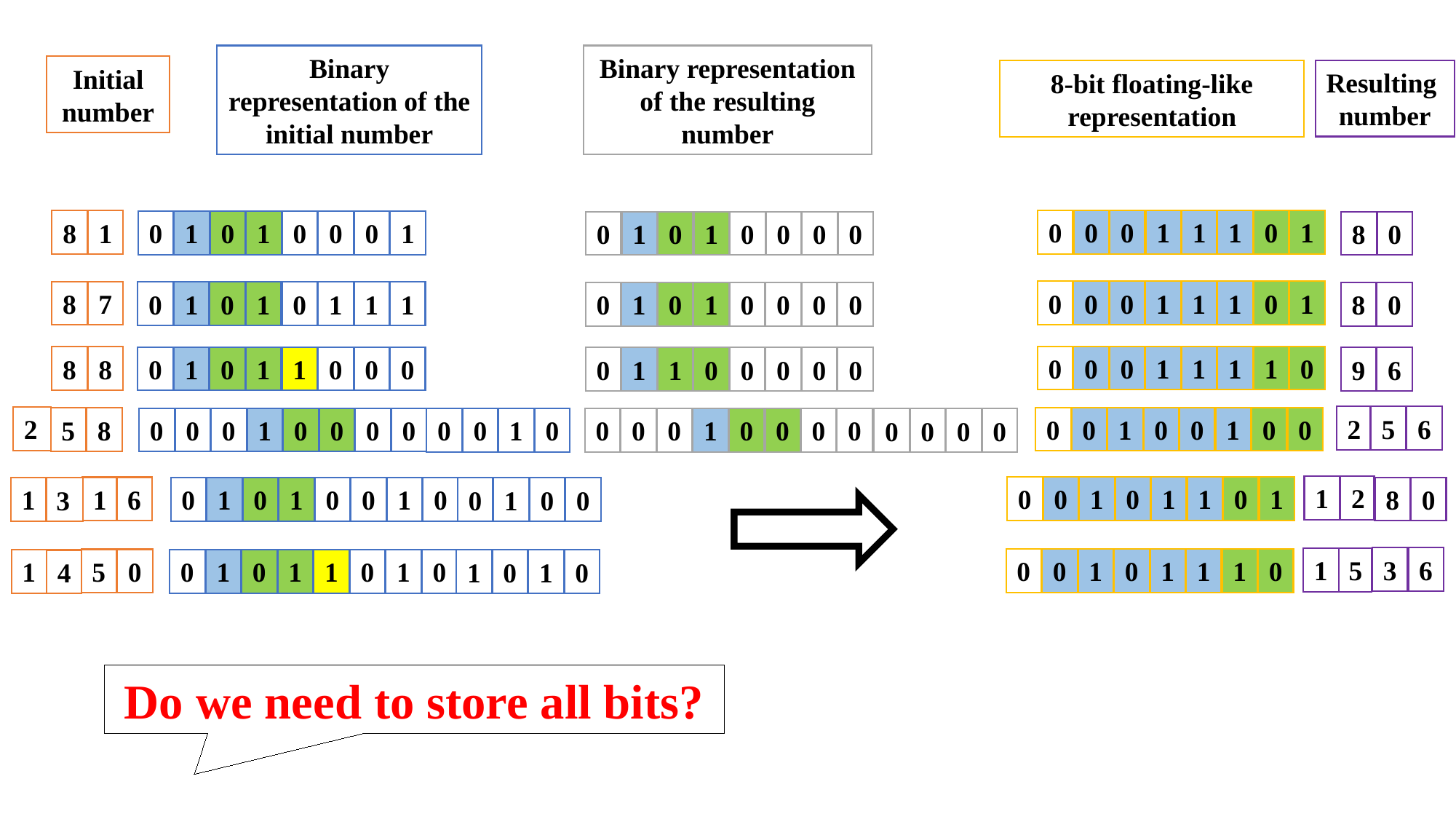

Binary representation of the initial number
Binary representation of the resulting number
Initial number
Resulting
number
8-bit floating-like representation
0
0
0
1
1
1
0
1
8
1
0
1
0
1
0
0
0
1
8
0
0
1
0
1
0
0
0
0
0
0
0
1
1
1
0
1
8
7
0
1
0
1
0
1
1
1
8
0
0
1
0
1
0
0
0
0
0
0
0
1
1
1
1
0
8
8
0
1
0
1
1
0
0
0
9
6
0
1
1
0
0
0
0
0
2
5
6
2
0
0
1
0
0
1
0
0
5
8
0
0
0
1
0
0
0
0
0
0
1
0
0
0
0
1
0
0
0
0
0
0
0
0
1
2
0
0
1
0
1
1
0
1
1
6
8
0
1
0
1
0
1
0
0
1
0
3
0
1
0
0

3
6
1
5
0
0
1
0
1
1
1
0
5
0
1
0
1
0
1
1
0
1
0
1
0
1
0
4
Do we need to store all bits?